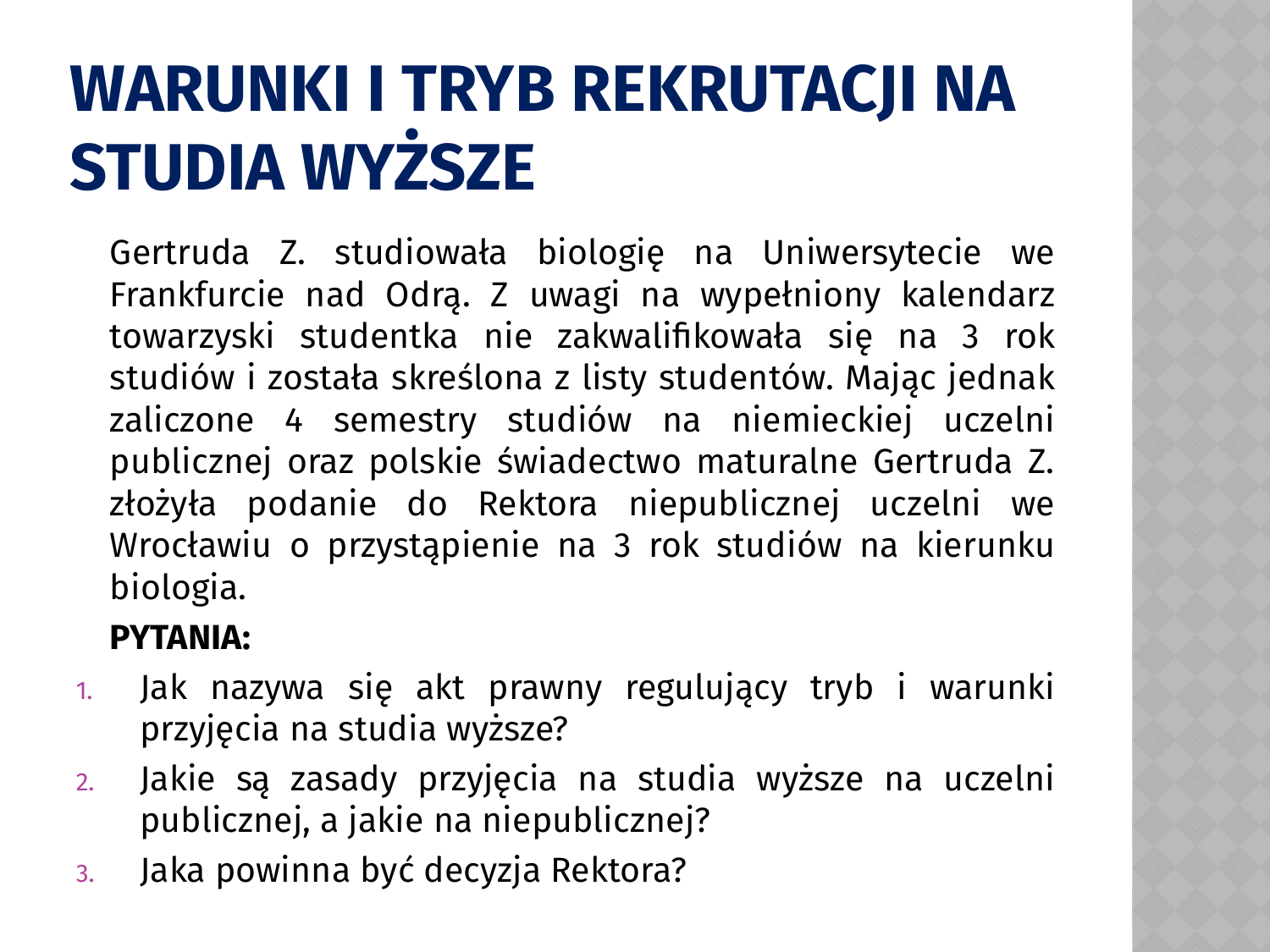

# WARUNKI I TRYB REKRUTACJI NA STUDIA WYŻSZE
	Gertruda Z. studiowała biologię na Uniwersytecie we Frankfurcie nad Odrą. Z uwagi na wypełniony kalendarz towarzyski studentka nie zakwalifikowała się na 3 rok studiów i została skreślona z listy studentów. Mając jednak zaliczone 4 semestry studiów na niemieckiej uczelni publicznej oraz polskie świadectwo maturalne Gertruda Z. złożyła podanie do Rektora niepublicznej uczelni we Wrocławiu o przystąpienie na 3 rok studiów na kierunku biologia.
	PYTANIA:
Jak nazywa się akt prawny regulujący tryb i warunki przyjęcia na studia wyższe?
Jakie są zasady przyjęcia na studia wyższe na uczelni publicznej, a jakie na niepublicznej?
Jaka powinna być decyzja Rektora?